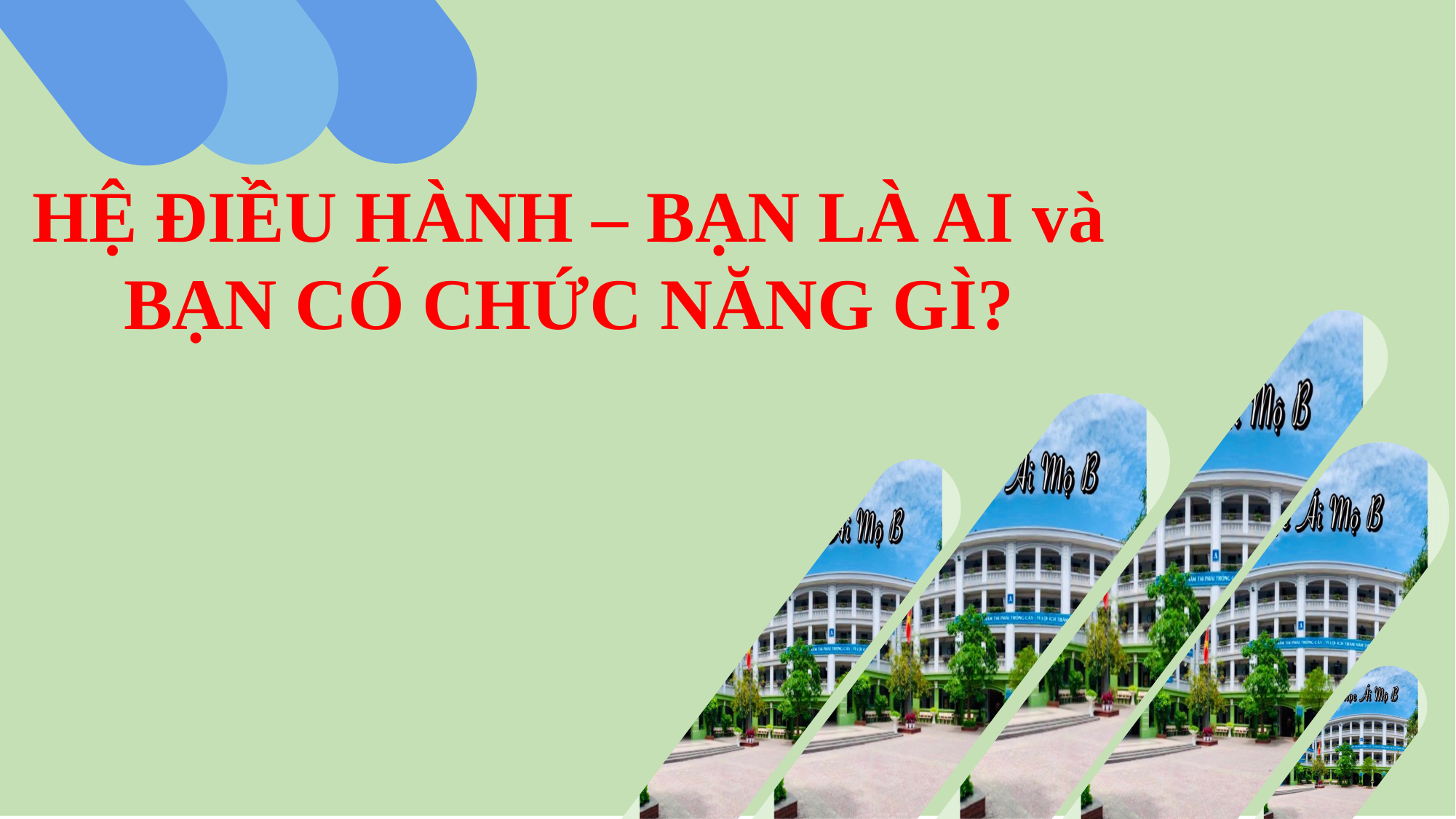

HỆ ĐIỀU HÀNH – BẠN LÀ AI và
BẠN CÓ CHỨC NĂNG GÌ?